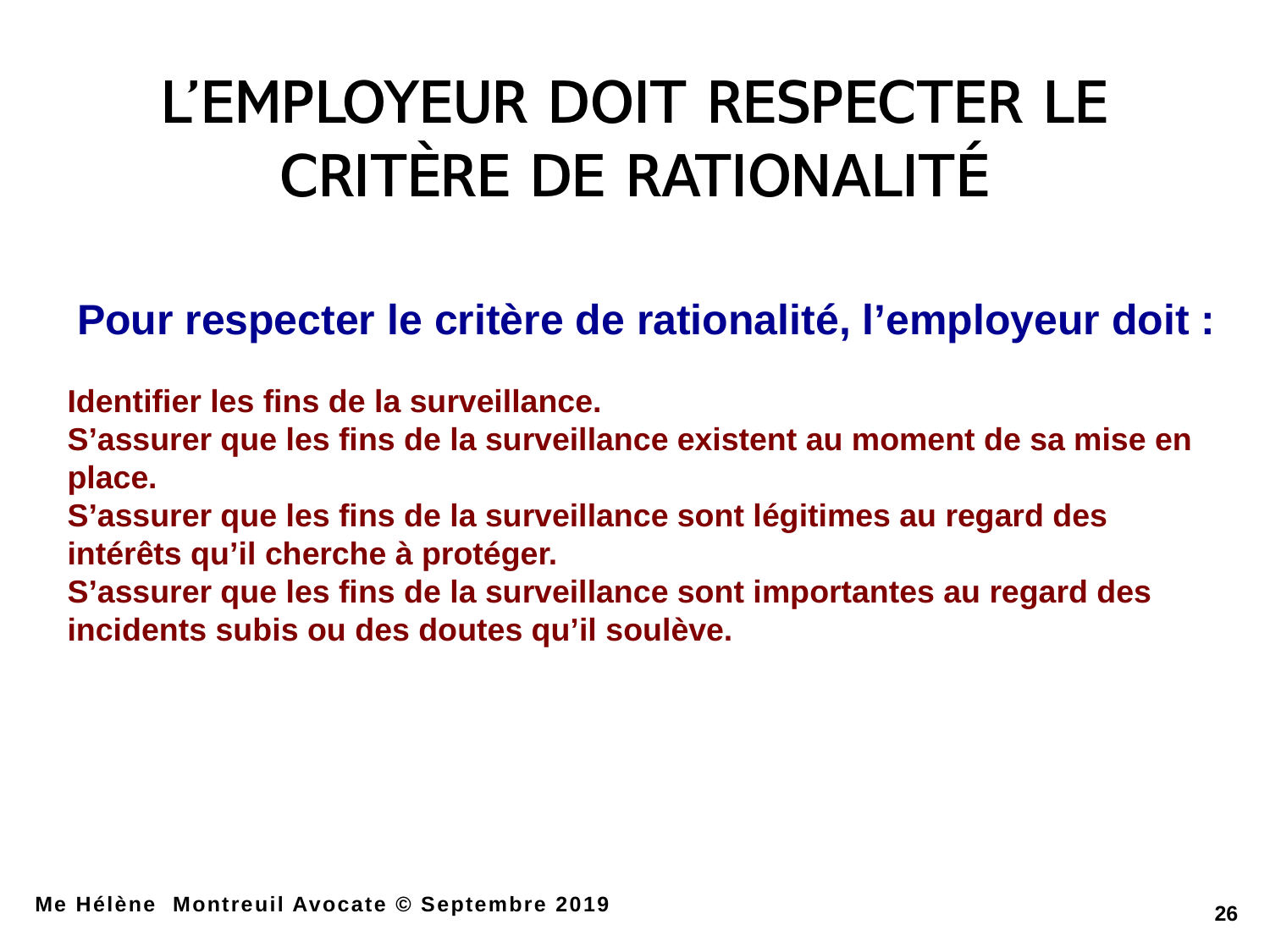

L’EMPLOYEUR DOIT RESPECTER LE CRITÈRE DE RATIONALITÉ
Pour respecter le critère de rationalité, l’employeur doit :

Identifier les fins de la surveillance.
S’assurer que les fins de la surveillance existent au moment de sa mise en place.
S’assurer que les fins de la surveillance sont légitimes au regard des intérêts qu’il cherche à protéger.
S’assurer que les fins de la surveillance sont importantes au regard des incidents subis ou des doutes qu’il soulève.
Me Hélène  Montreuil Avocate © Septembre 2019
26